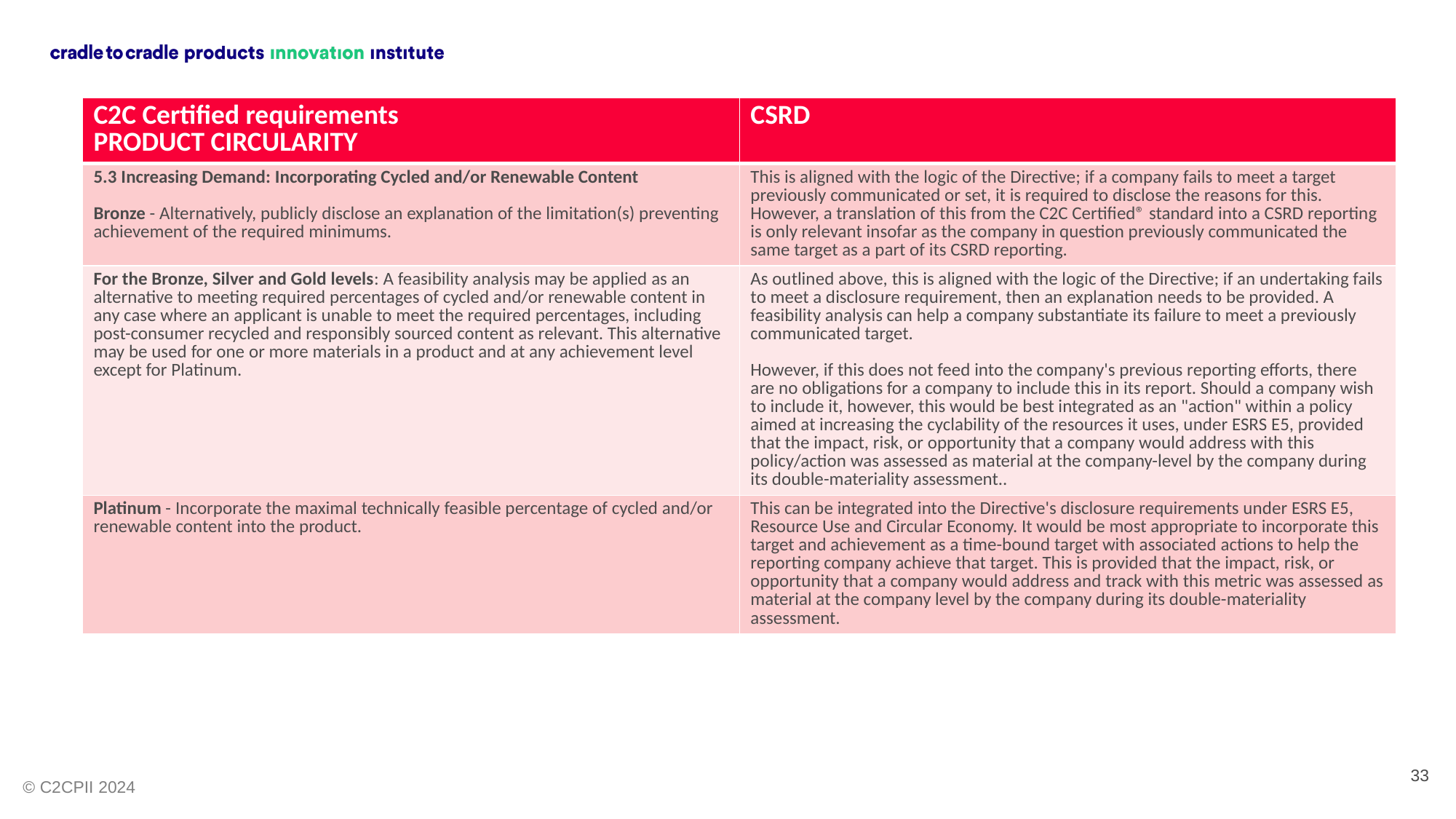

| C2C Certified requirements PRODUCT CIRCULARITY | CSRD |
| --- | --- |
| 5.3 Increasing Demand: Incorporating Cycled and/or Renewable Content Bronze - Alternatively, publicly disclose an explanation of the limitation(s) preventing achievement of the required minimums. | This is aligned with the logic of the Directive; if a company fails to meet a target previously communicated or set, it is required to disclose the reasons for this. However, a translation of this from the C2C Certified® standard into a CSRD reporting is only relevant insofar as the company in question previously communicated the same target as a part of its CSRD reporting. |
| For the Bronze, Silver and Gold levels: A feasibility analysis may be applied as an alternative to meeting required percentages of cycled and/or renewable content in any case where an applicant is unable to meet the required percentages, including post-consumer recycled and responsibly sourced content as relevant. This alternative may be used for one or more materials in a product and at any achievement level except for Platinum. | As outlined above, this is aligned with the logic of the Directive; if an undertaking fails to meet a disclosure requirement, then an explanation needs to be provided. A feasibility analysis can help a company substantiate its failure to meet a previously communicated target. However, if this does not feed into the company's previous reporting efforts, there are no obligations for a company to include this in its report. Should a company wish to include it, however, this would be best integrated as an "action" within a policy aimed at increasing the cyclability of the resources it uses, under ESRS E5, provided that the impact, risk, or opportunity that a company would address with this policy/action was assessed as material at the company-level by the company during its double-materiality assessment.. |
| Platinum - Incorporate the maximal technically feasible percentage of cycled and/or renewable content into the product. | This can be integrated into the Directive's disclosure requirements under ESRS E5, Resource Use and Circular Economy. It would be most appropriate to incorporate this target and achievement as a time-bound target with associated actions to help the reporting company achieve that target. This is provided that the impact, risk, or opportunity that a company would address and track with this metric was assessed as material at the company level by the company during its double-materiality assessment. |
33